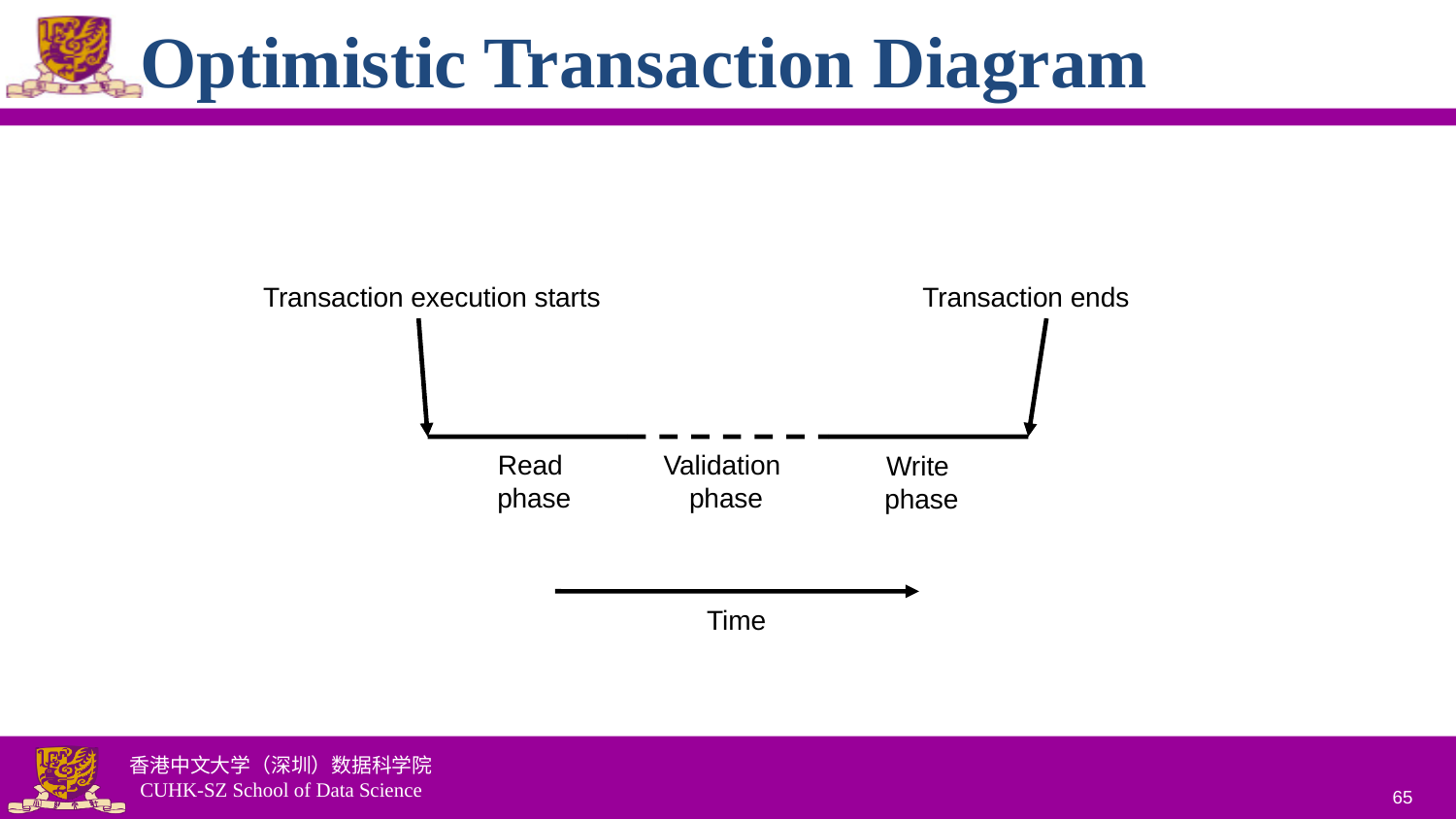

# Optimistic Transaction Diagram
Transaction execution starts
Transaction ends

Read
phase
Validation
phase
Write
phase

Time
65